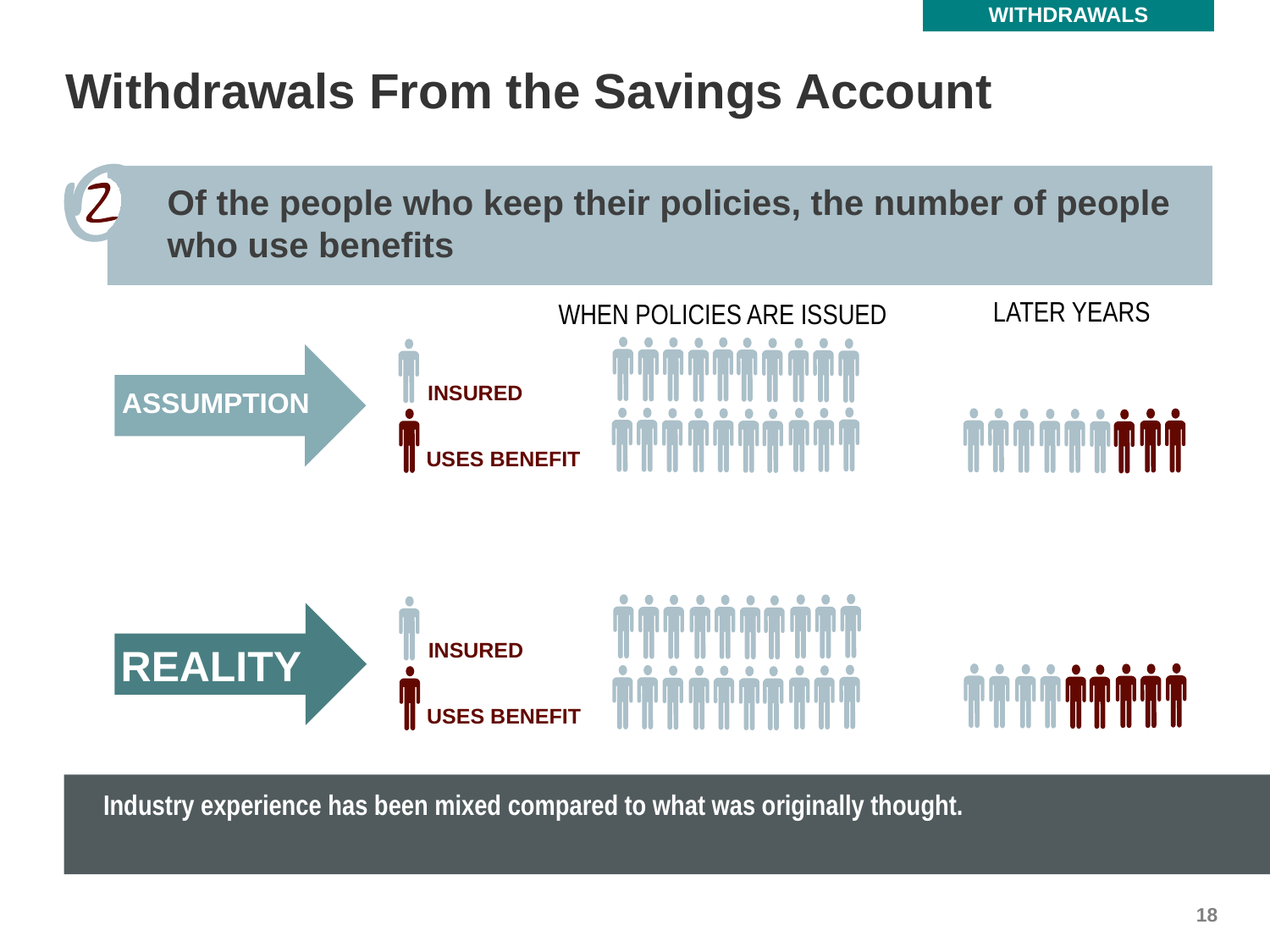

WITHDRAWALS
# Withdrawals From the Savings Account

Of the people who keep their policies, the number of people who use benefits

LATER YEARS
WHEN POLICIES ARE ISSUED

INSURED
ASSUMPTION

USES BENEFIT

INSURED
REALITY

USES BENEFIT

Industry experience has been mixed compared to what was originally thought.

18